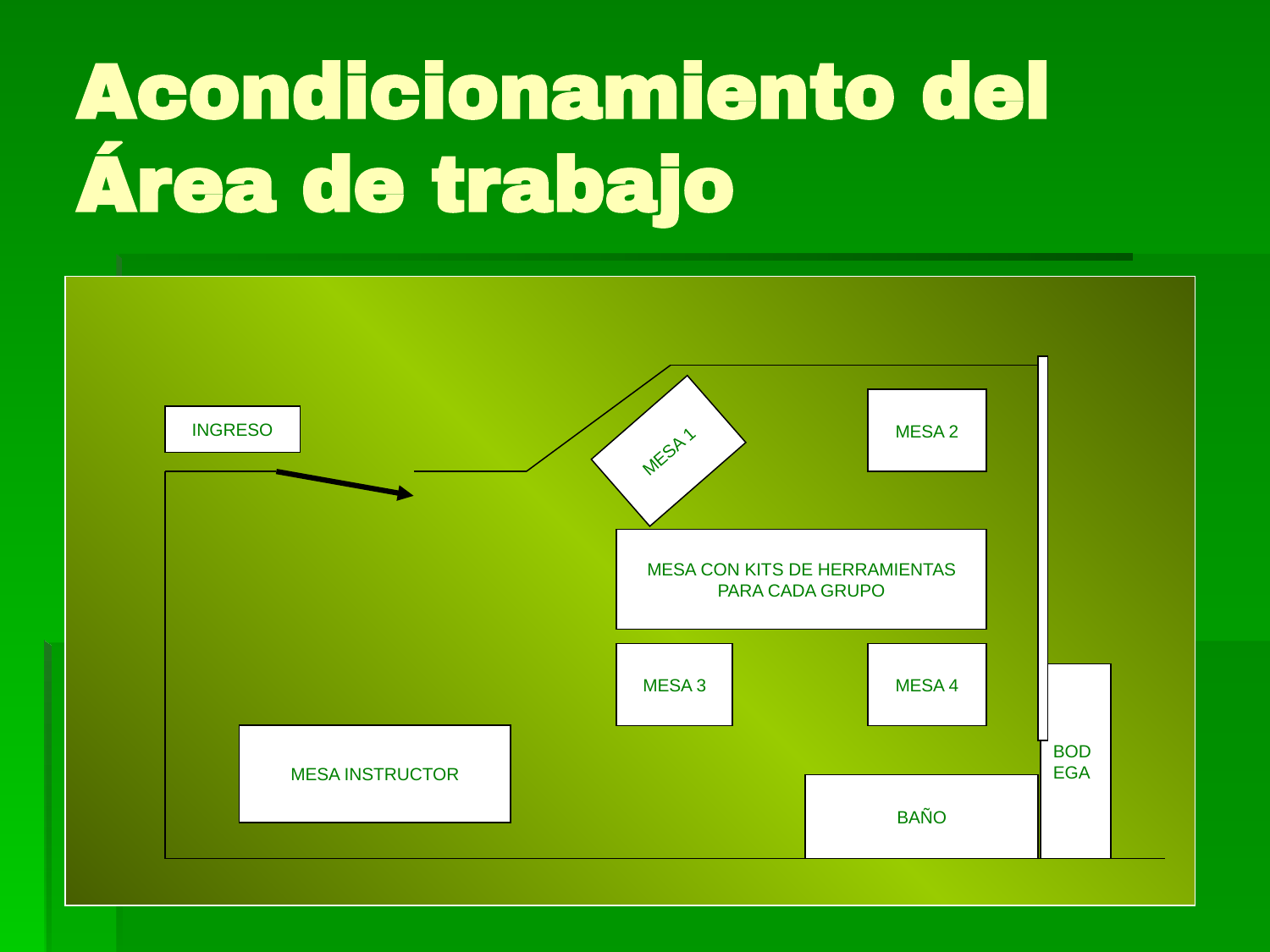

# Acondicionamiento del Área de trabajo

MESA 2
INGRESO
MESA 1
MESA CON KITS DE HERRAMIENTAS PARA CADA GRUPO
MESA 3
MESA 4
BODEGA
MESA INSTRUCTOR
BAÑO